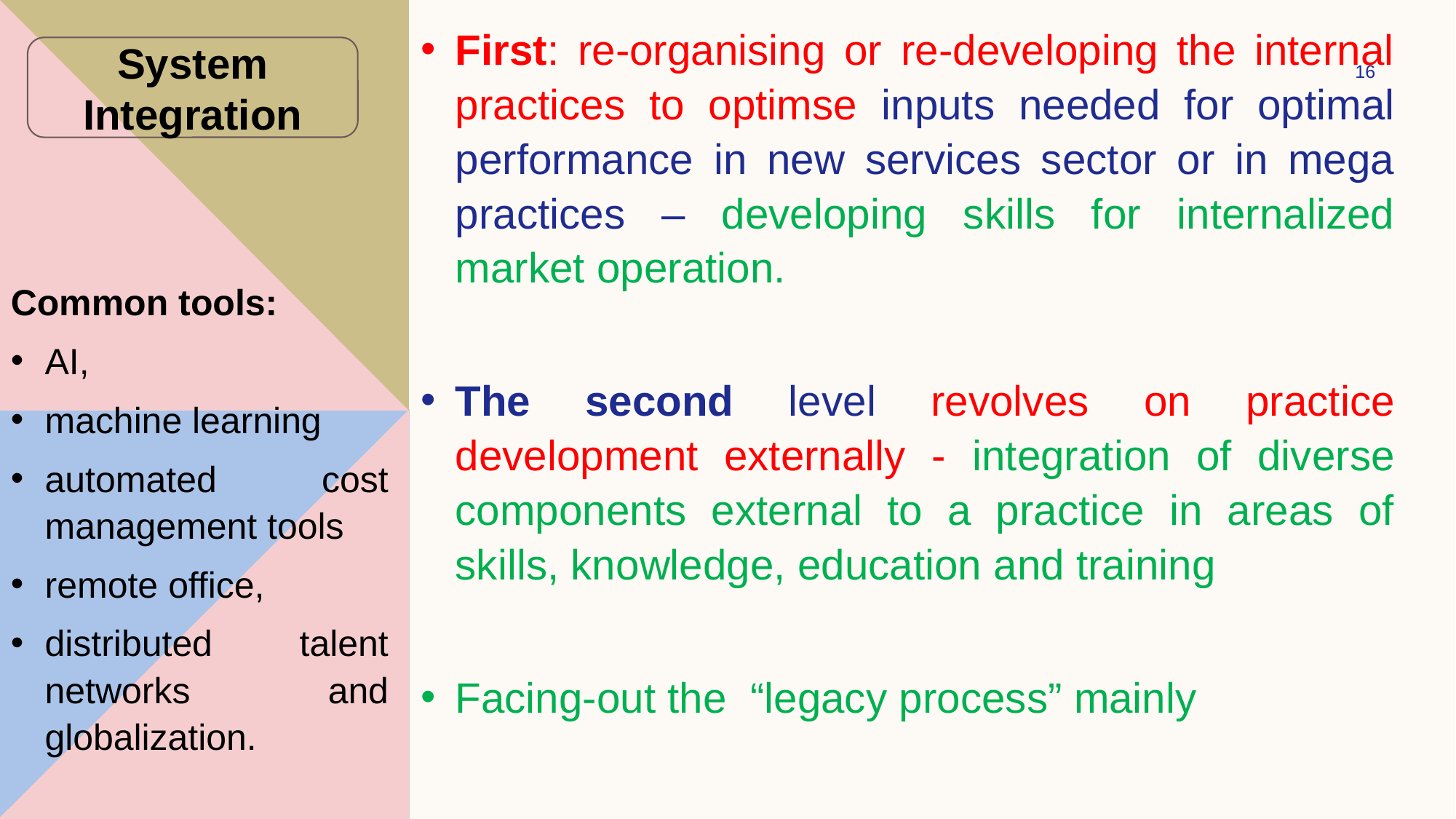

First: re-organising or re-developing the internal practices to optimse inputs needed for optimal performance in new services sector or in mega practices – developing skills for internalized market operation.

The second level revolves on practice development externally - integration of diverse components external to a practice in areas of skills, knowledge, education and training

Facing-out the  “legacy process” mainly
System Integration
16
Common tools:
AI,
machine learning
automated cost management tools
remote office,
distributed talent networks and globalization.